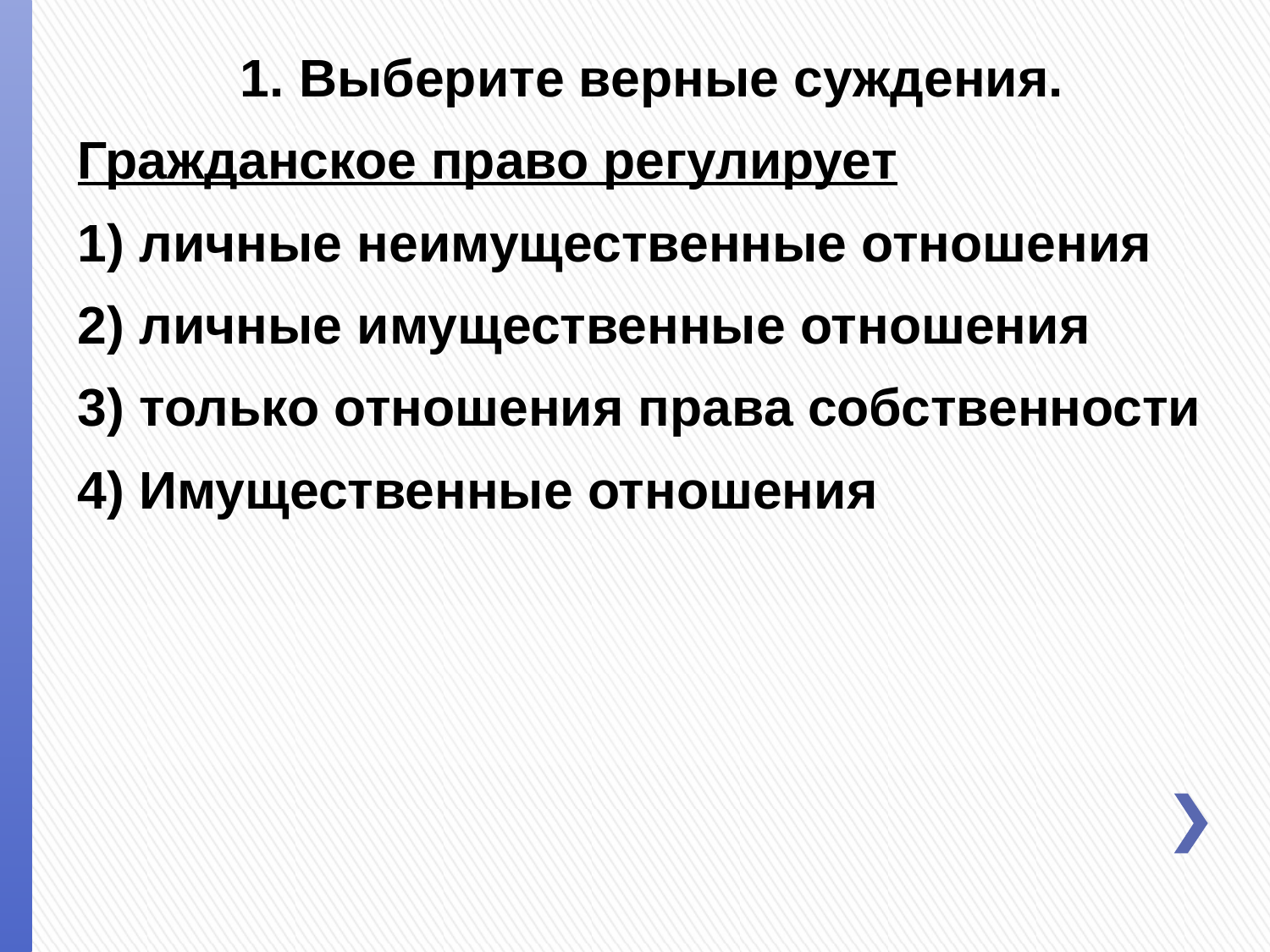

1. Выберите верные суждения.
Гражданское право регулирует
1) личные неимущественные отношения
2) личные имущественные отношения
3) только отношения права собственности
4) Имущественные отношения